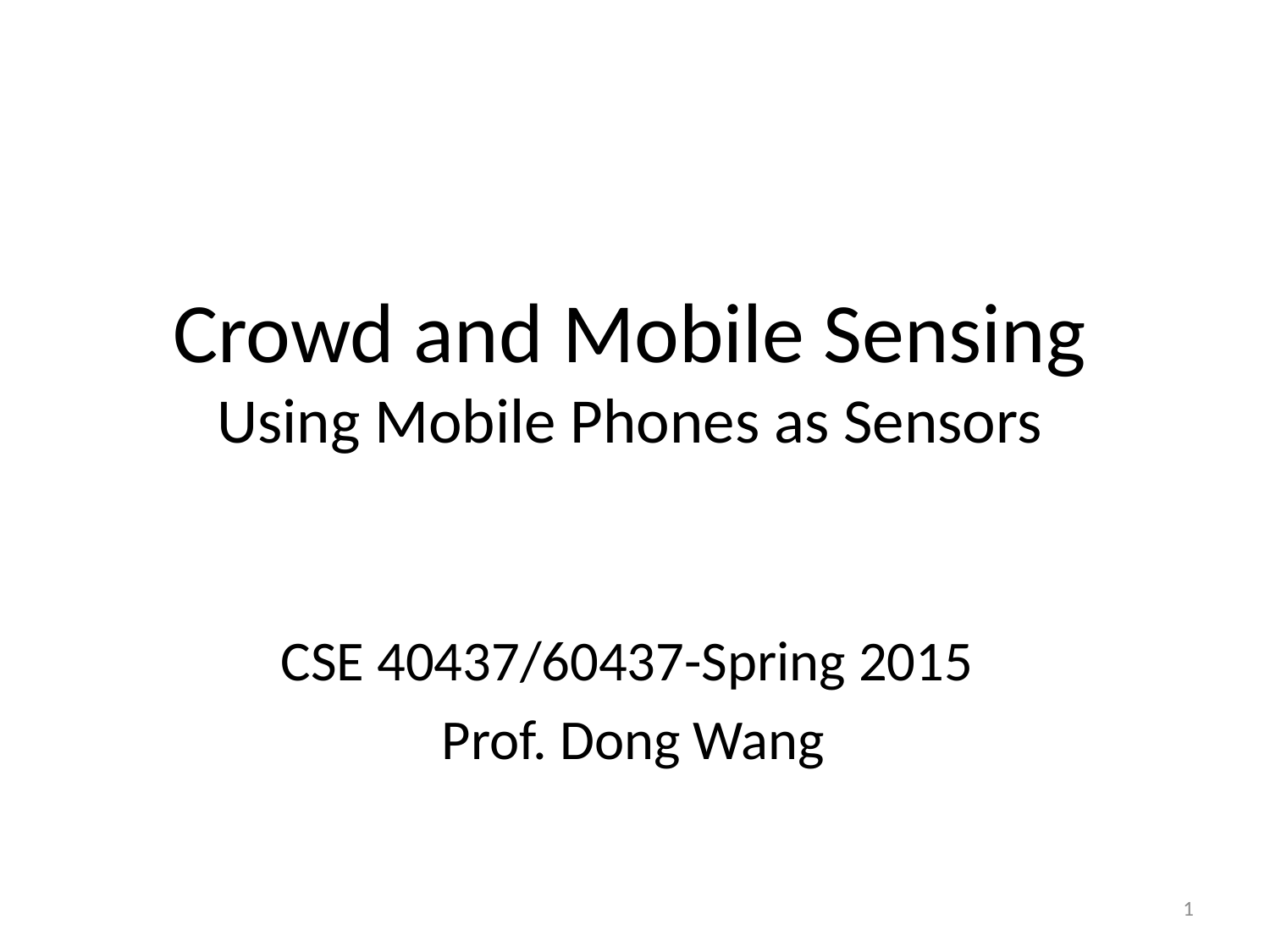

# Crowd and Mobile Sensing Using Mobile Phones as Sensors
CSE 40437/60437-Spring 2015
 Prof. Dong Wang
1